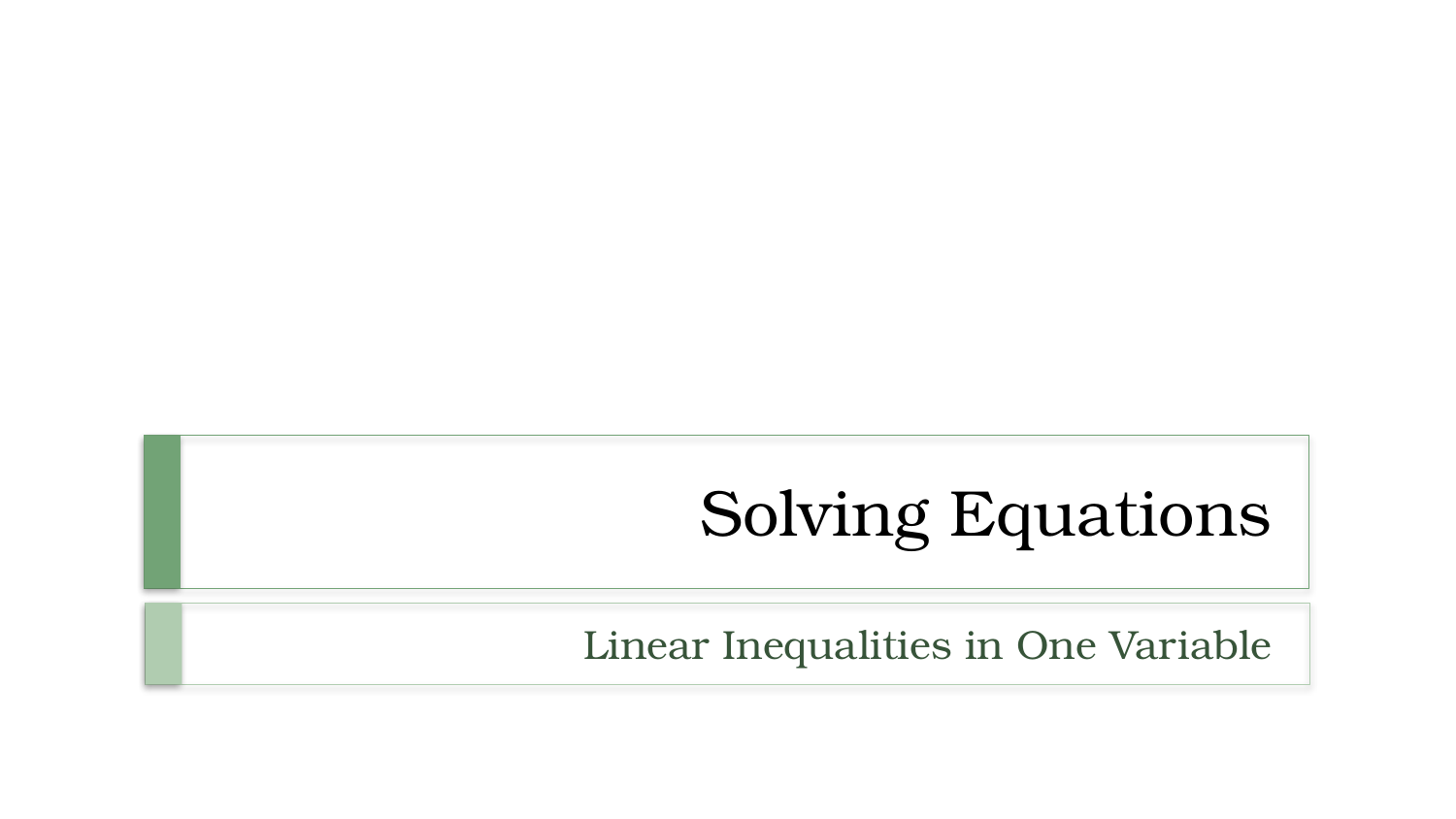

# Solving Equations
Linear Inequalities in One Variable